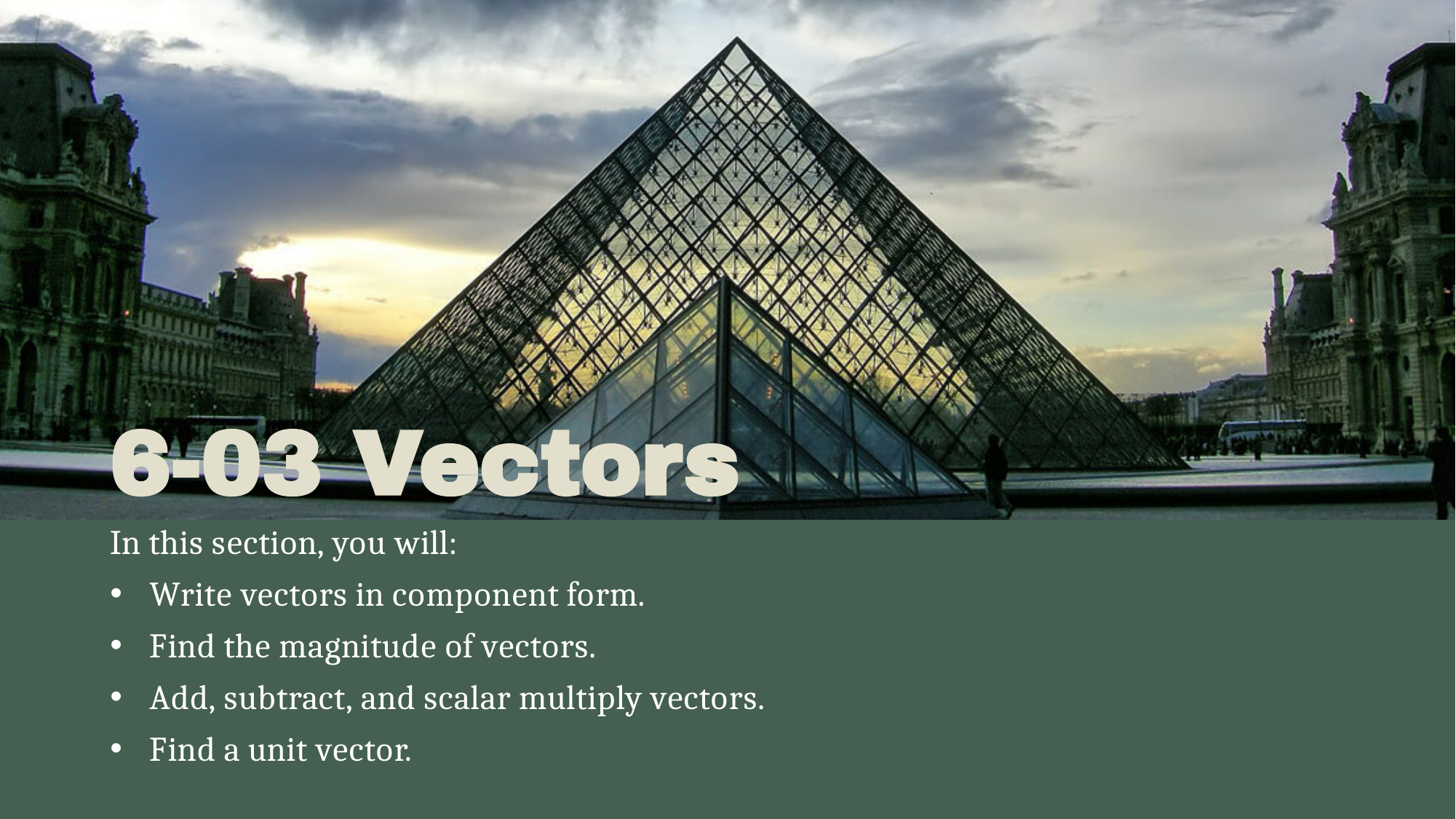

# 6-03 Vectors
In this section, you will:
Write vectors in component form.
Find the magnitude of vectors.
Add, subtract, and scalar multiply vectors.
Find a unit vector.